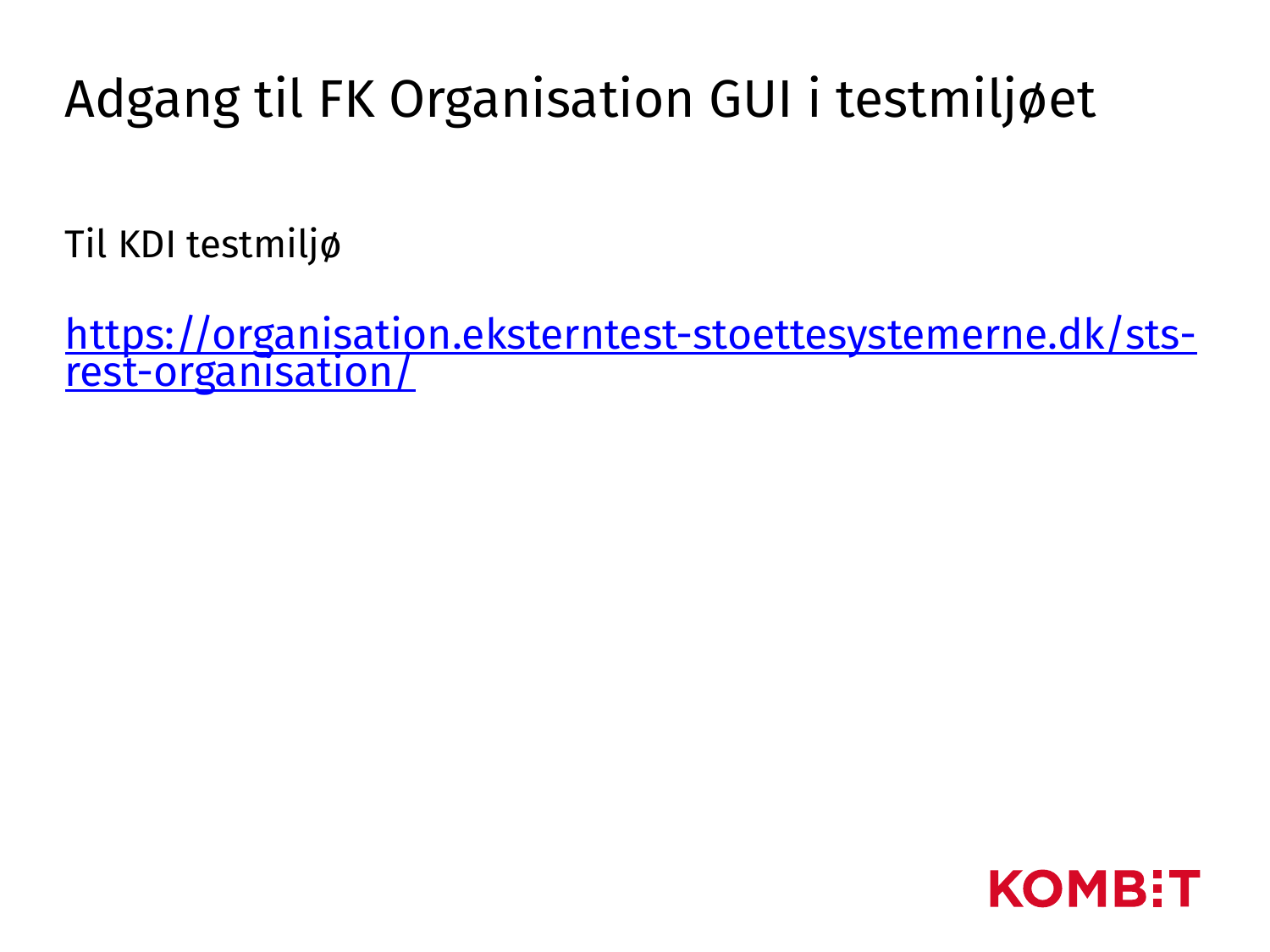

# Adgang til FK Organisation GUI i testmiljøet
Til KDI testmiljø

https://organisation.eksterntest-stoettesystemerne.dk/sts-rest-organisation/